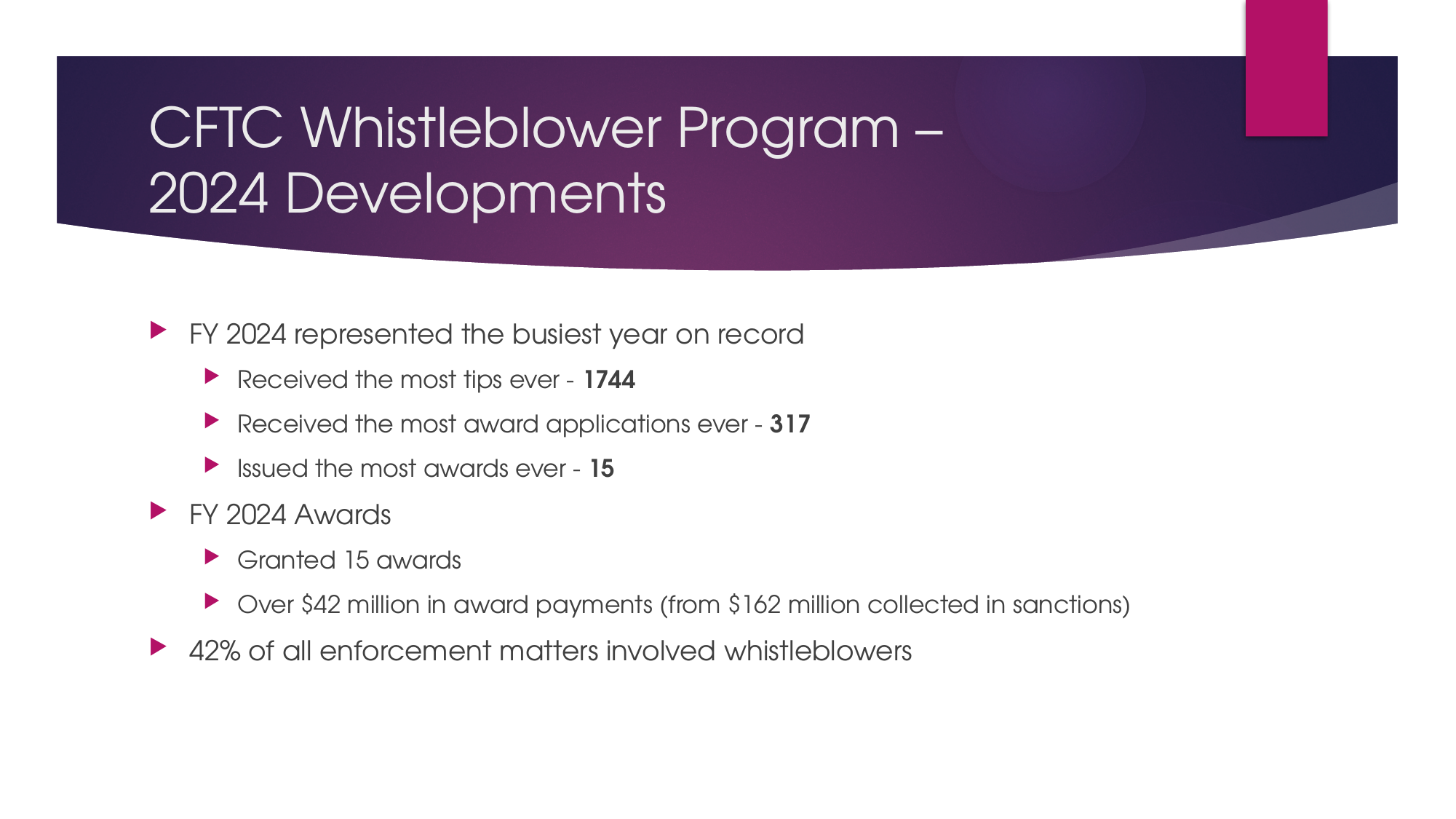

# CFTC Whistleblower Program – 2024 Developments
FY 2024 represented the busiest year on record
Received the most tips ever - 1744
Received the most award applications ever - 317
Issued the most awards ever - 15
FY 2024 Awards
Granted 15 awards
Over $42 million in award payments (from $162 million collected in sanctions)
42% of all enforcement matters involved whistleblowers